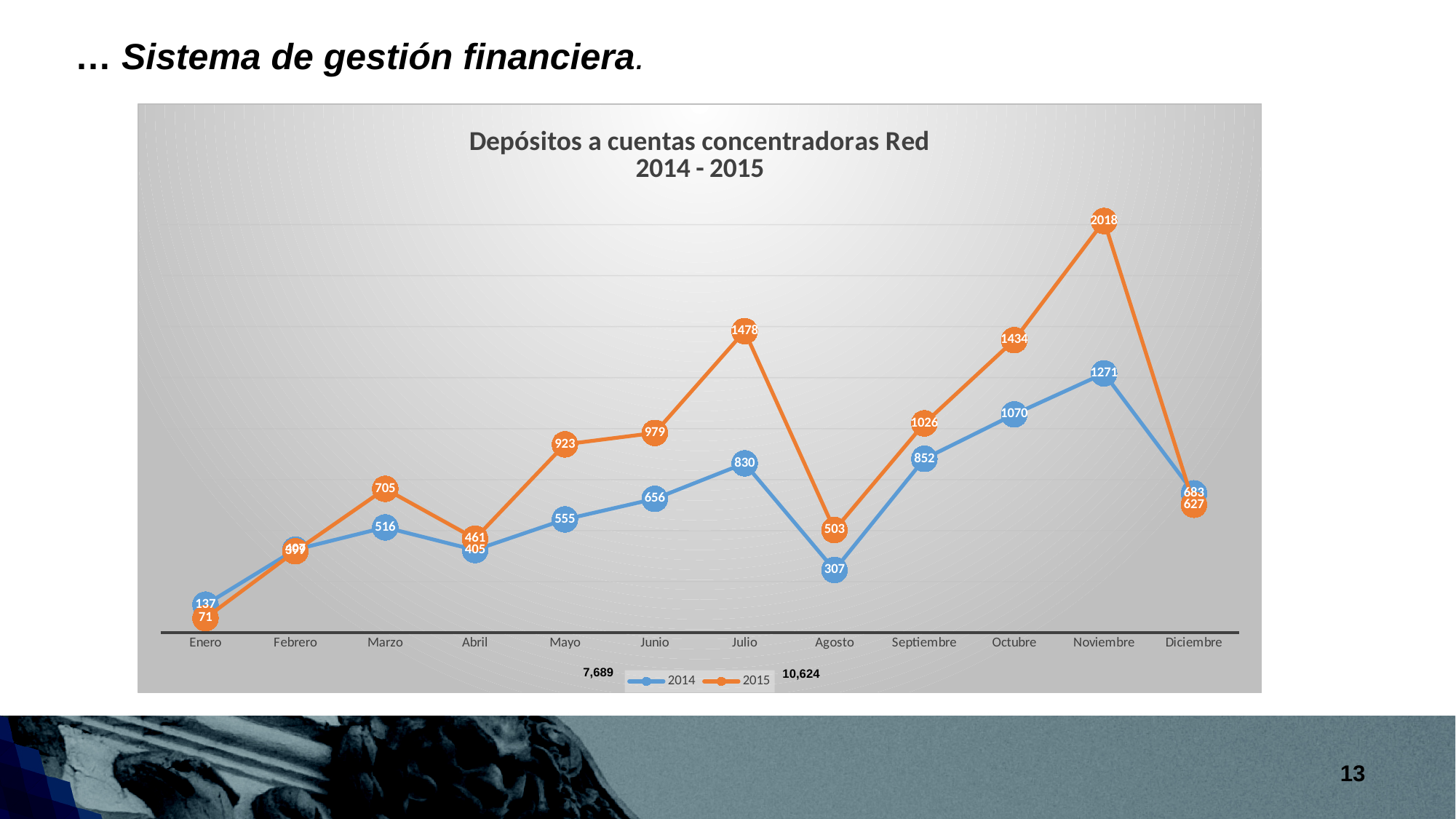

… Sistema de gestión financiera.

### Chart: Depósitos a cuentas concentradoras Red
2014 - 2015

| Category | 2014 | 2015 |
|---|---|---|
| Enero | 137.0 | 71.0 |
| Febrero | 407.0 | 399.0 |
| Marzo | 516.0 | 705.0 |
| Abril | 405.0 | 461.0 |
| Mayo | 555.0 | 923.0 |
| Junio | 656.0 | 979.0 |
| Julio | 830.0 | 1478.0 |
| Agosto | 307.0 | 503.0 |
| Septiembre | 852.0 | 1026.0 |
| Octubre | 1070.0 | 1434.0 |
| Noviembre | 1271.0 | 2018.0 |
| Diciembre | 683.0 | 627.0 |
7,689
13